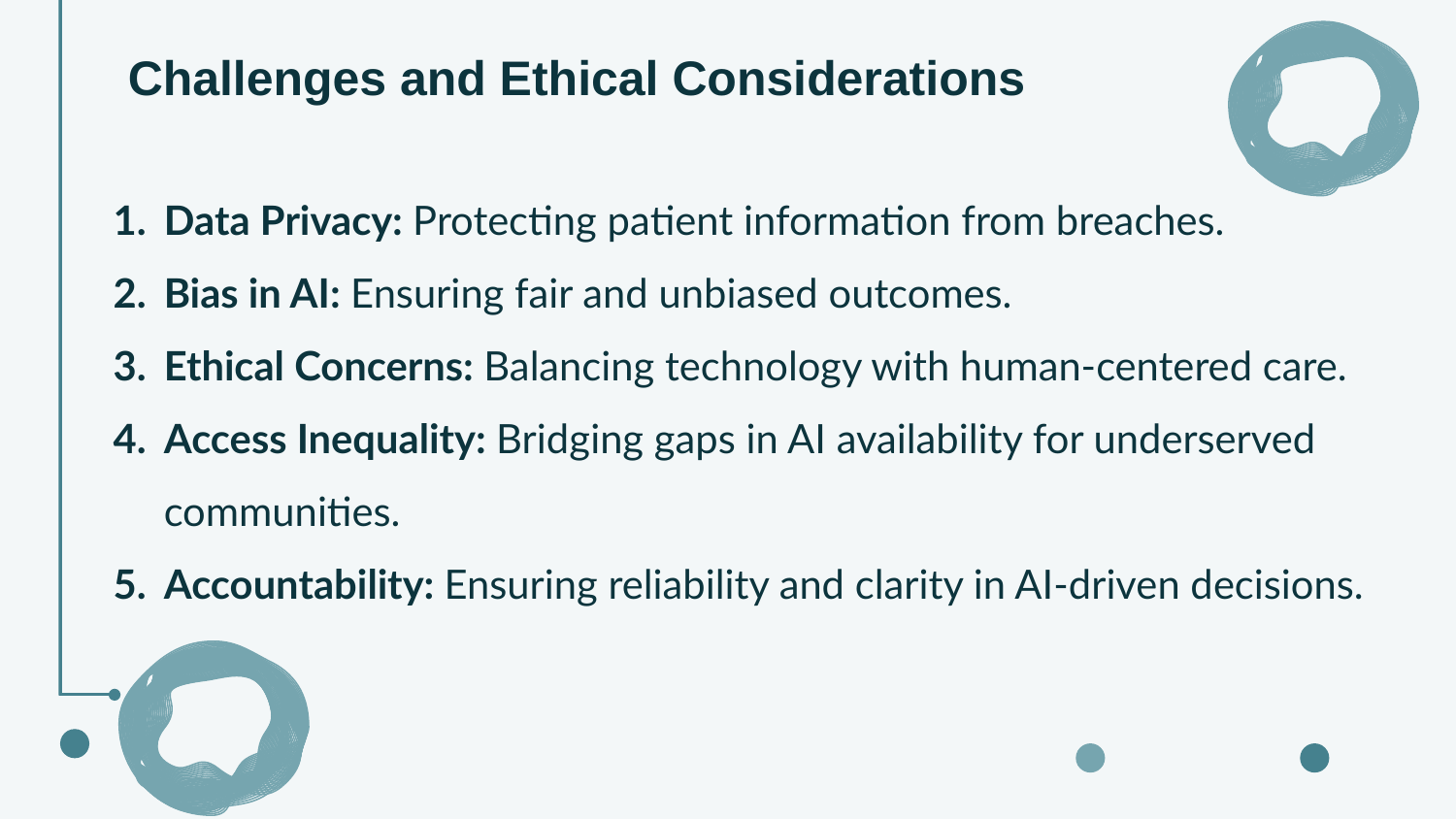

# Challenges and Ethical Considerations
Data Privacy: Protecting patient information from breaches.
Bias in AI: Ensuring fair and unbiased outcomes.
Ethical Concerns: Balancing technology with human-centered care.
Access Inequality: Bridging gaps in AI availability for underserved communities.
Accountability: Ensuring reliability and clarity in AI-driven decisions.